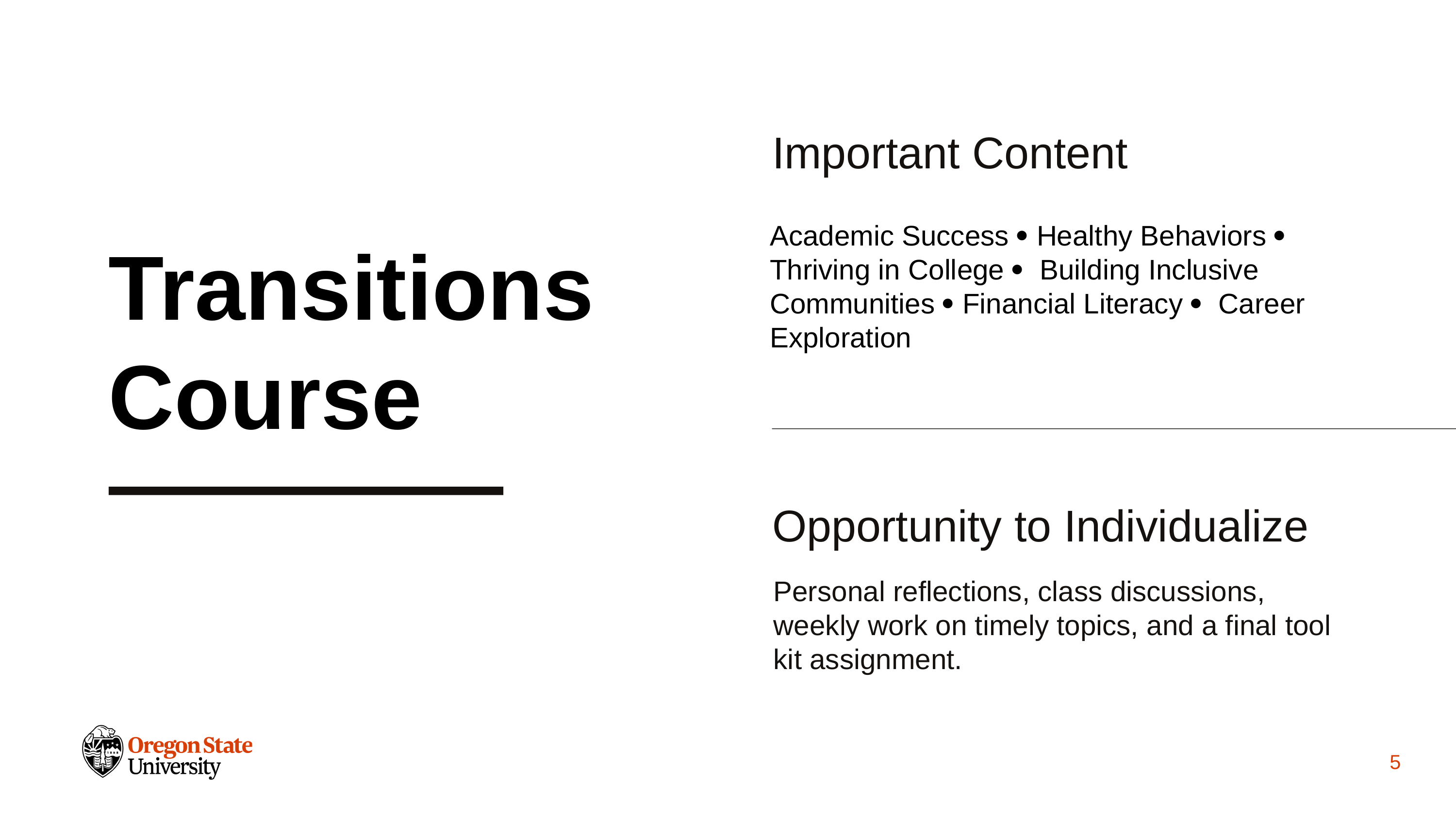

Important Content
Academic Success • Healthy Behaviors •  Thriving in College •  Building Inclusive  Communities • Financial Literacy •  Career Exploration
Transitions Course

Opportunity to Individualize
Personal reflections, class discussions, weekly work on timely topics, and a final tool kit assignment.

5